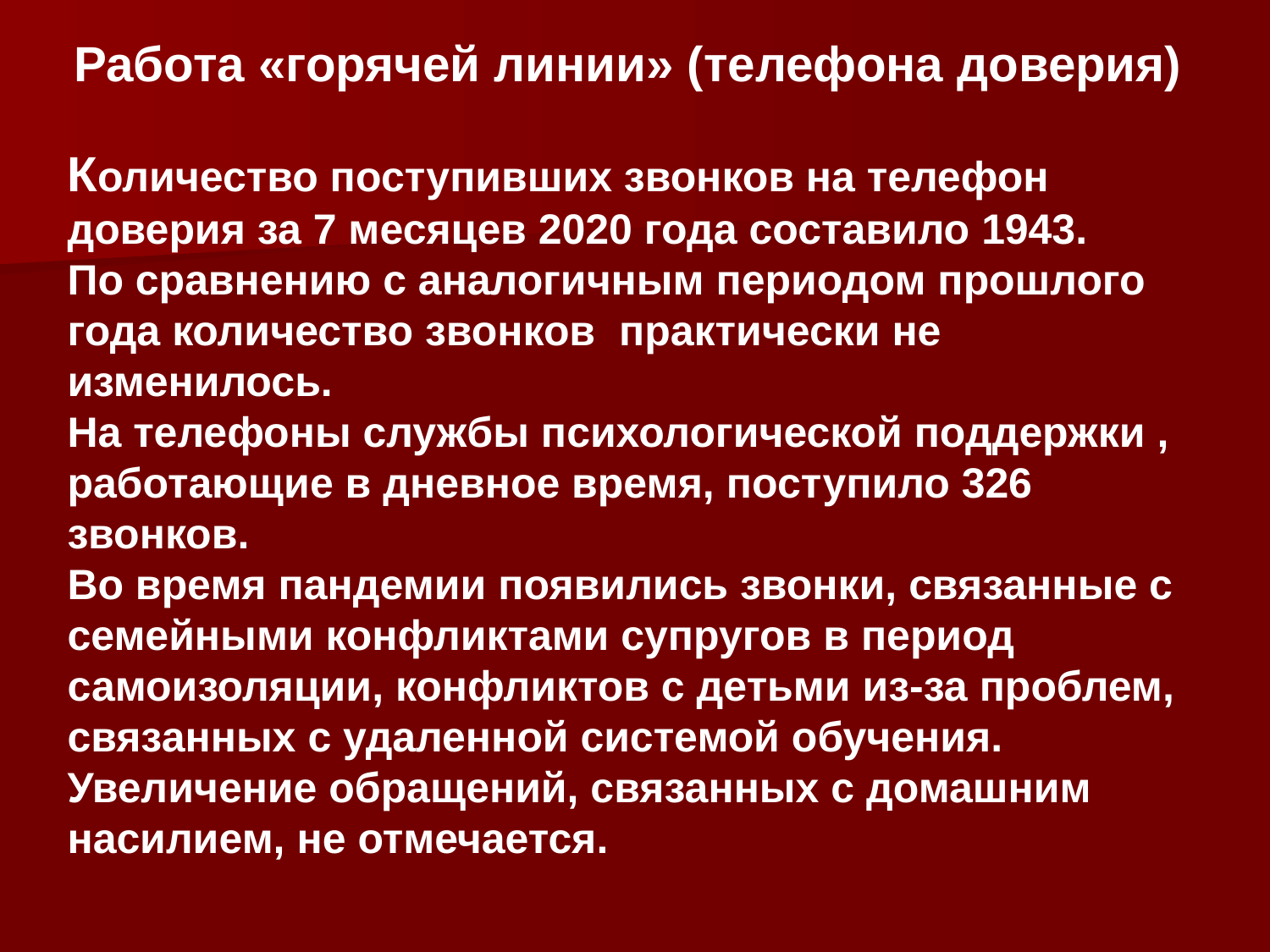

Работа «горячей линии» (телефона доверия)

Количество поступивших звонков на телефон доверия за 7 месяцев 2020 года составило 1943.
По сравнению с аналогичным периодом прошлого года количество звонков  практически не изменилось.
На телефоны службы психологической поддержки , работающие в дневное время, поступило 326 звонков.
Во время пандемии появились звонки, связанные с семейными конфликтами супругов в период самоизоляции, конфликтов с детьми из-за проблем, связанных с удаленной системой обучения.
Увеличение обращений, связанных с домашним насилием, не отмечается.